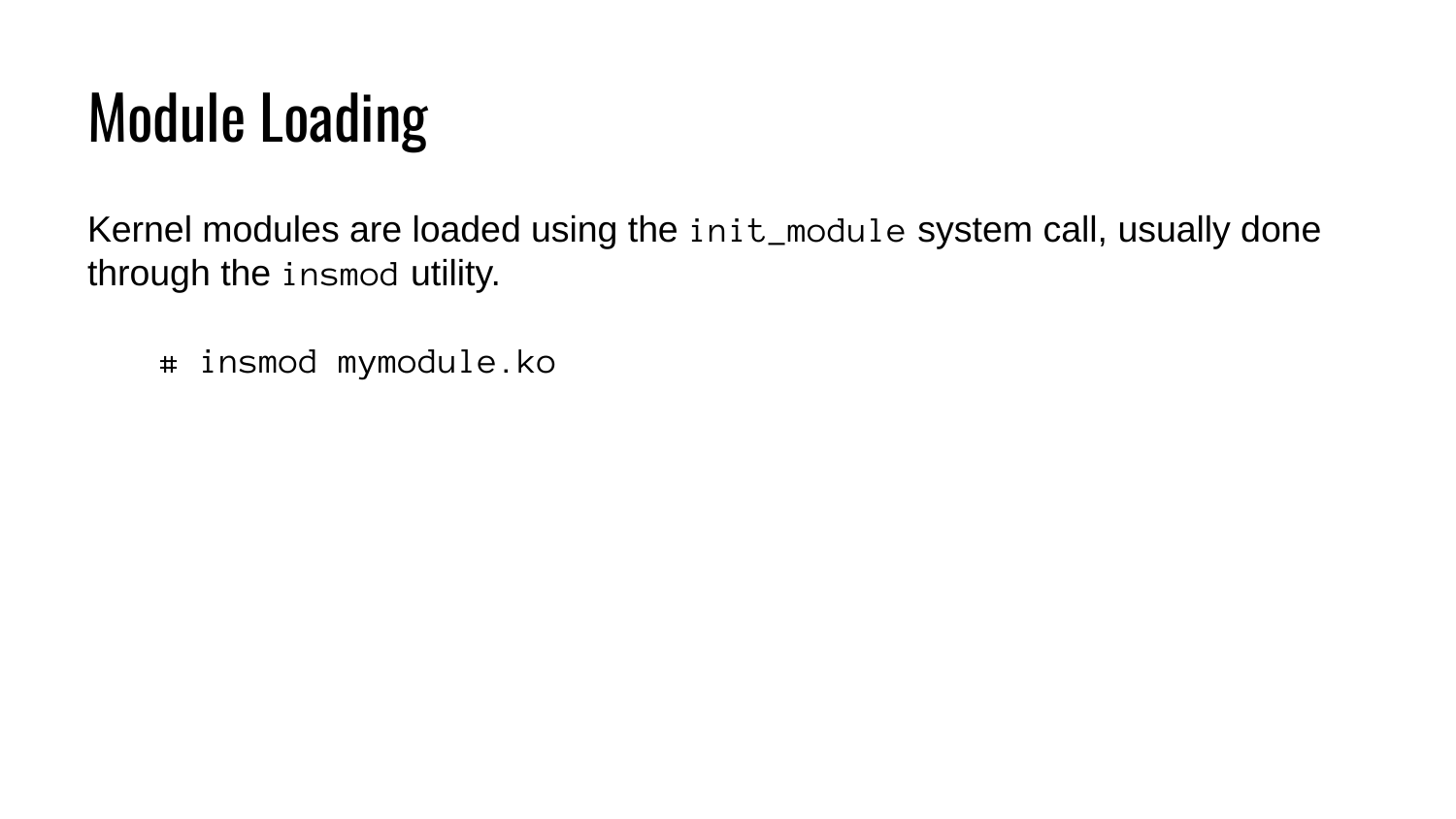

# Module Loading
Kernel modules are loaded using the init_module system call, usually done through the insmod utility.

# insmod mymodule.ko